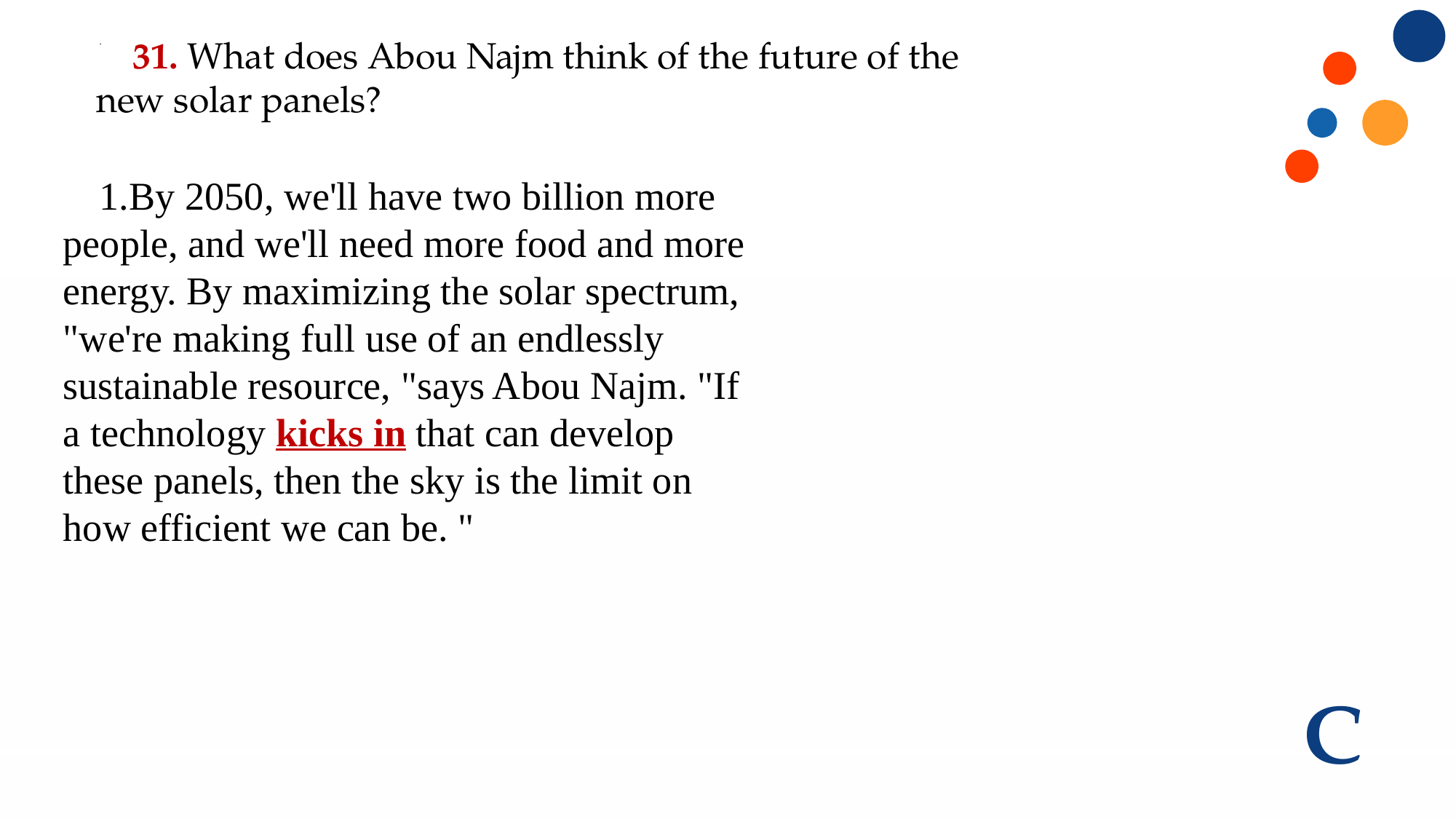

31. What does Abou Najm think of the future of the new solar panels?
1.By 2050, we'll have two billion more people, and we'll need more food and more energy. By maximizing the solar spectrum, "we're making full use of an endlessly sustainable resource, "says Abou Najm. "If a technology kicks in that can develop these panels, then the sky is the limit on how efficient we can be. "
C